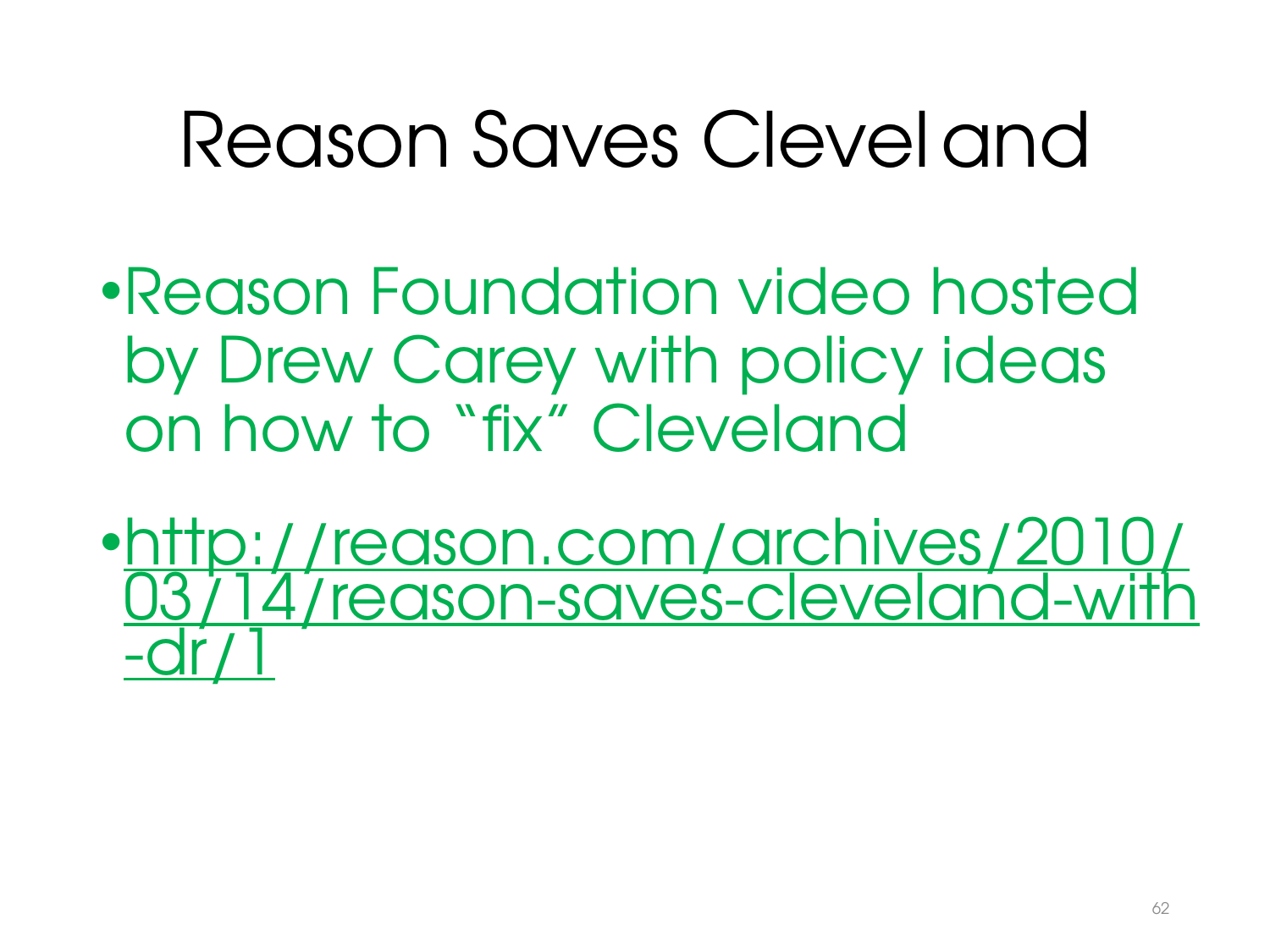

# Reason Saves Clevel	and
Reason Foundation video hosted by Drew Carey with policy ideas on how to “fix” Cleveland
http://reason.com/archives/2010/03/14/reason-saves-cleveland-with-dr/1

62